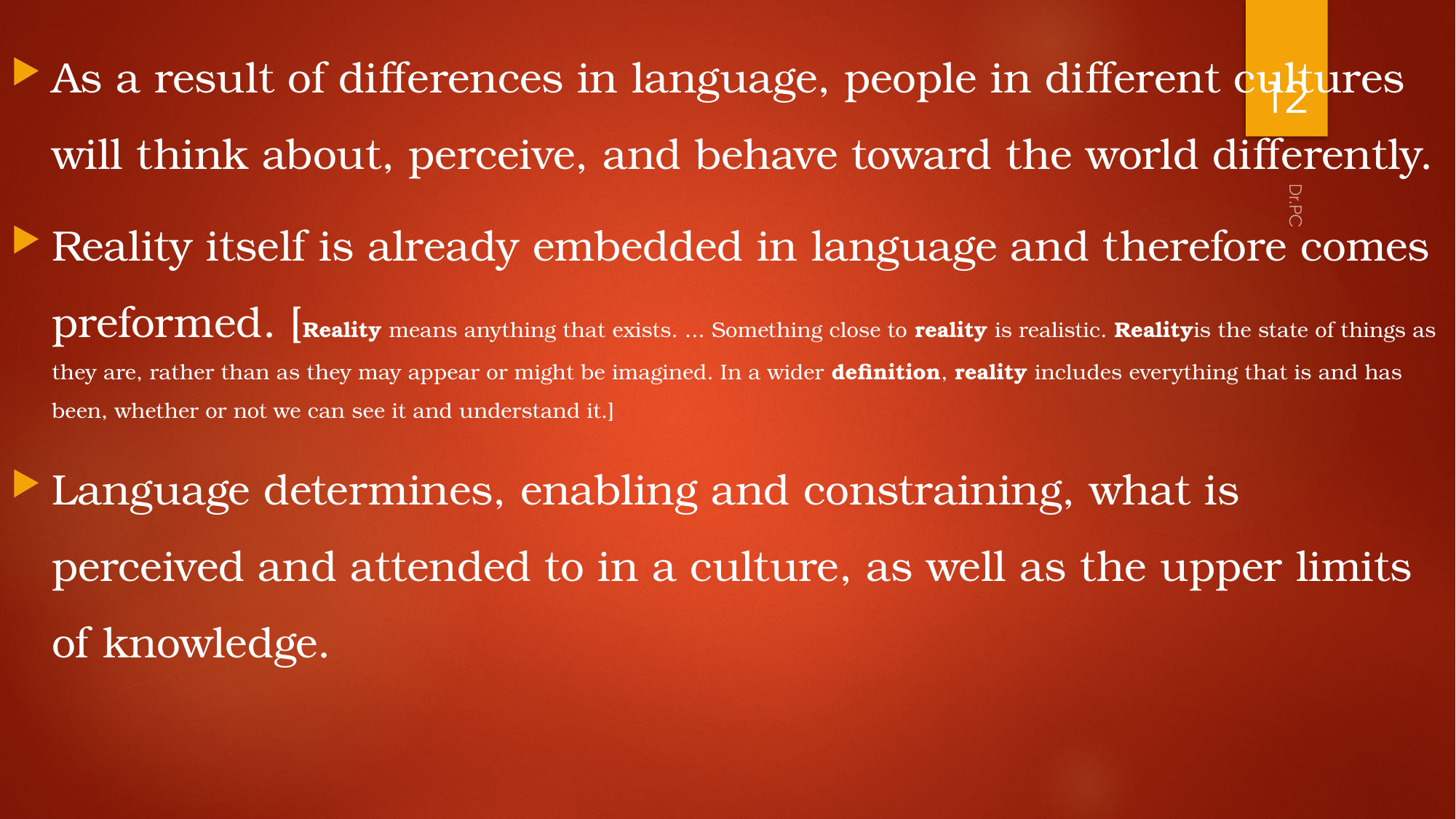

As a result of differences in language, people in different cultures will think about, perceive, and behave toward the world differently.
Reality itself is already embedded in language and therefore comes preformed. [Reality means anything that exists. ... Something close to reality is realistic. Realityis the state of things as they are, rather than as they may appear or might be imagined. In a wider definition, reality includes everything that is and has been, whether or not we can see it and understand it.]
Language determines, enabling and constraining, what is perceived and attended to in a culture, as well as the upper limits of knowledge.

12
Dr.PC